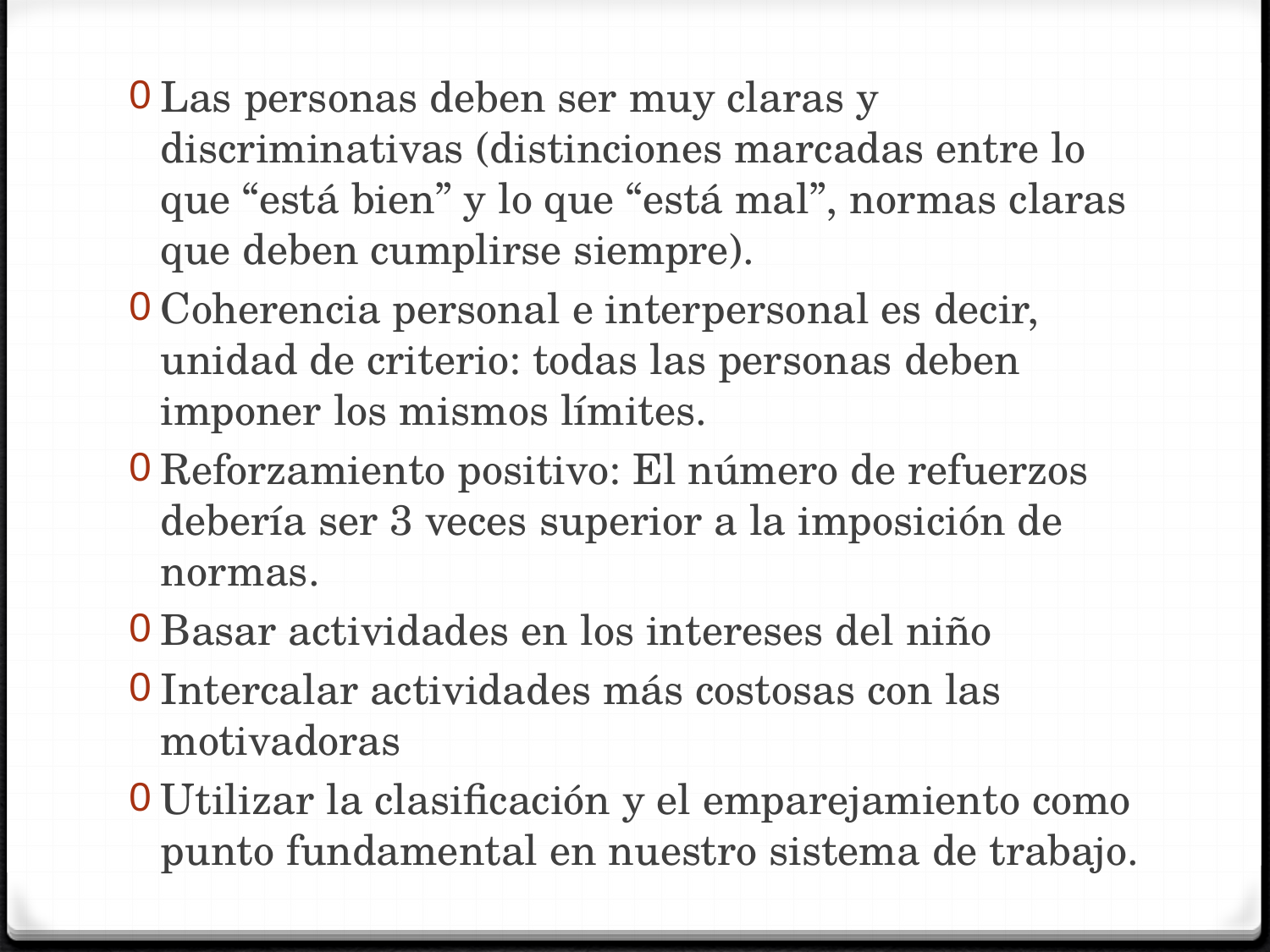

Las personas deben ser muy claras y discriminativas (distinciones marcadas entre lo que “está bien” y lo que “está mal”, normas claras que deben cumplirse siempre).
Coherencia personal e interpersonal es decir, unidad de criterio: todas las personas deben imponer los mismos límites.
Reforzamiento positivo: El número de refuerzos debería ser 3 veces superior a la imposición de normas.
Basar actividades en los intereses del niño
Intercalar actividades más costosas con las motivadoras
Utilizar la clasificación y el emparejamiento como punto fundamental en nuestro sistema de trabajo.